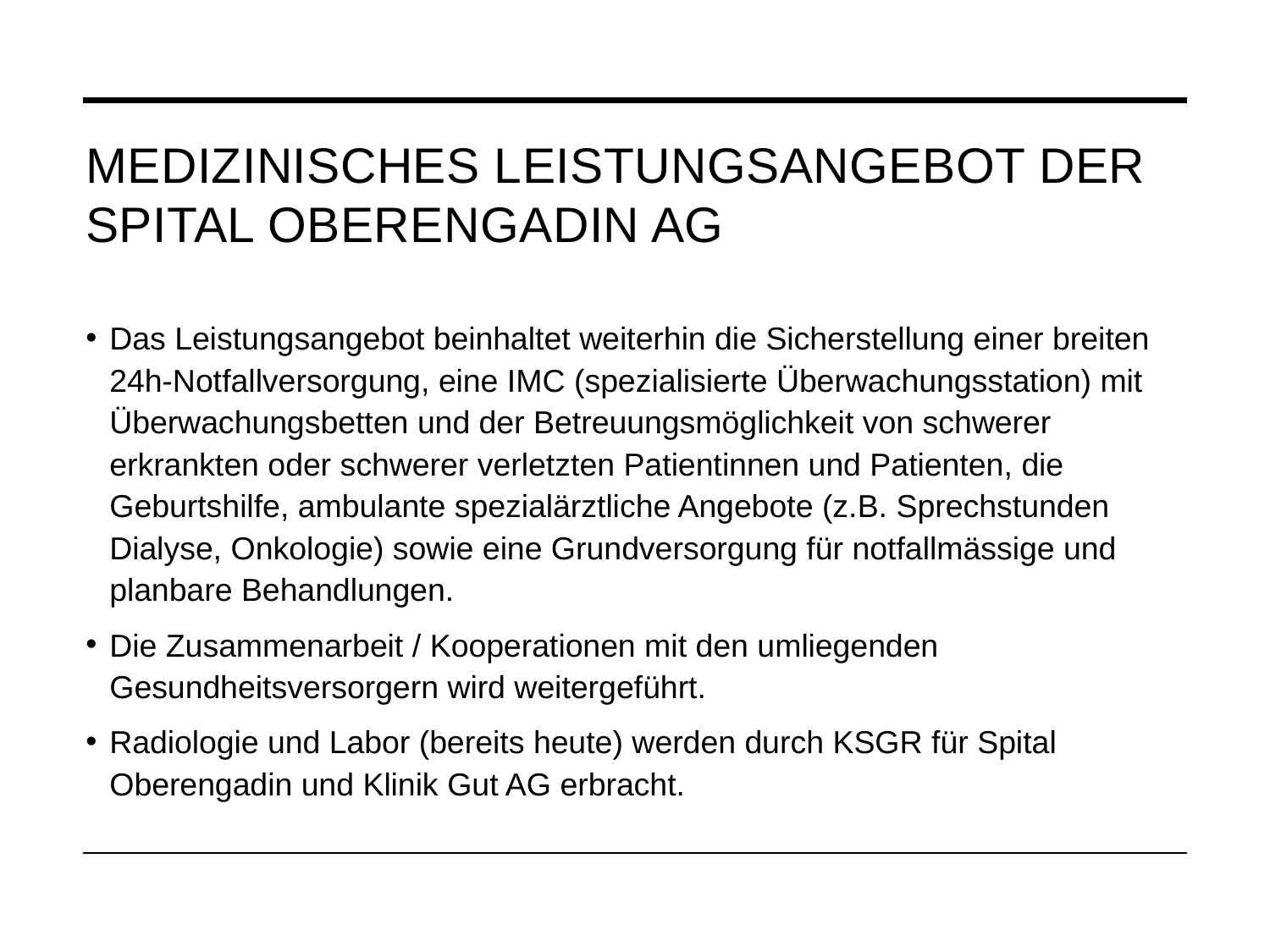

# Medizinisches Leistungsangebot der Spital Oberengadin AG
Das Leistungsangebot beinhaltet weiterhin die Sicherstellung einer breiten 24h-Notfallversorgung, eine IMC (spezialisierte Überwachungsstation) mit Überwachungsbetten und der Betreuungsmöglichkeit von schwerer erkrankten oder schwerer verletzten Patientinnen und Patienten, die Geburtshilfe, ambulante spezialärztliche Angebote (z.B. Sprechstunden Dialyse, Onkologie) sowie eine Grundversorgung für notfallmässige und planbare Behandlungen.
Die Zusammenarbeit / Kooperationen mit den umliegenden Gesundheitsversorgern wird weitergeführt.
Radiologie und Labor (bereits heute) werden durch KSGR für Spital Oberengadin und Klinik Gut AG erbracht.